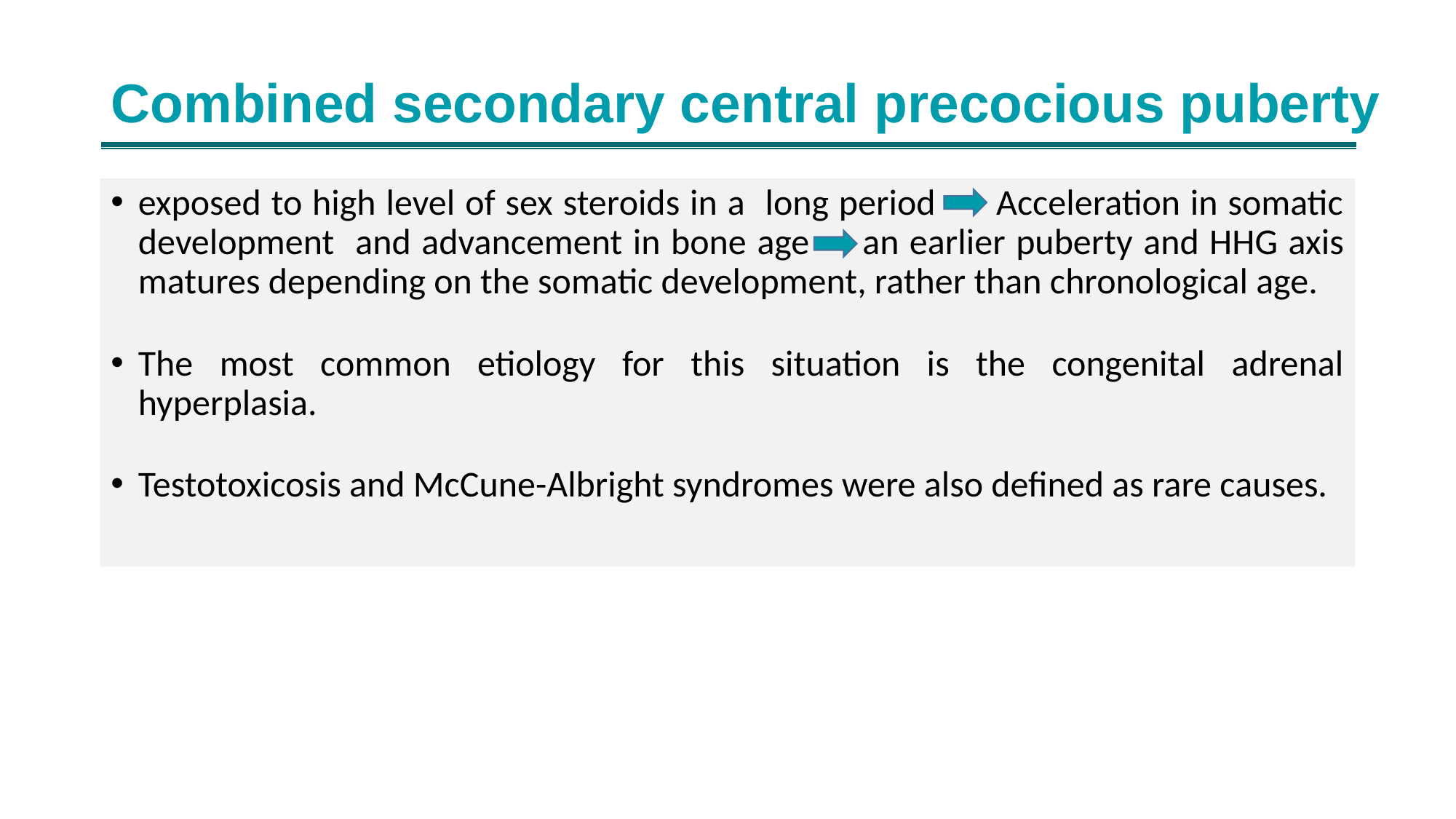

# Combined secondary central precocious puberty

exposed to high level of sex steroids in a  long period      Acceleration in somatic development  and advancement in bone age     an earlier puberty and HHG axis matures depending on the somatic development, rather than chronological age.
The most common etiology for this situation is the congenital adrenal hyperplasia.
Testotoxicosis and McCune-Albright syndromes were also defined as rare causes.